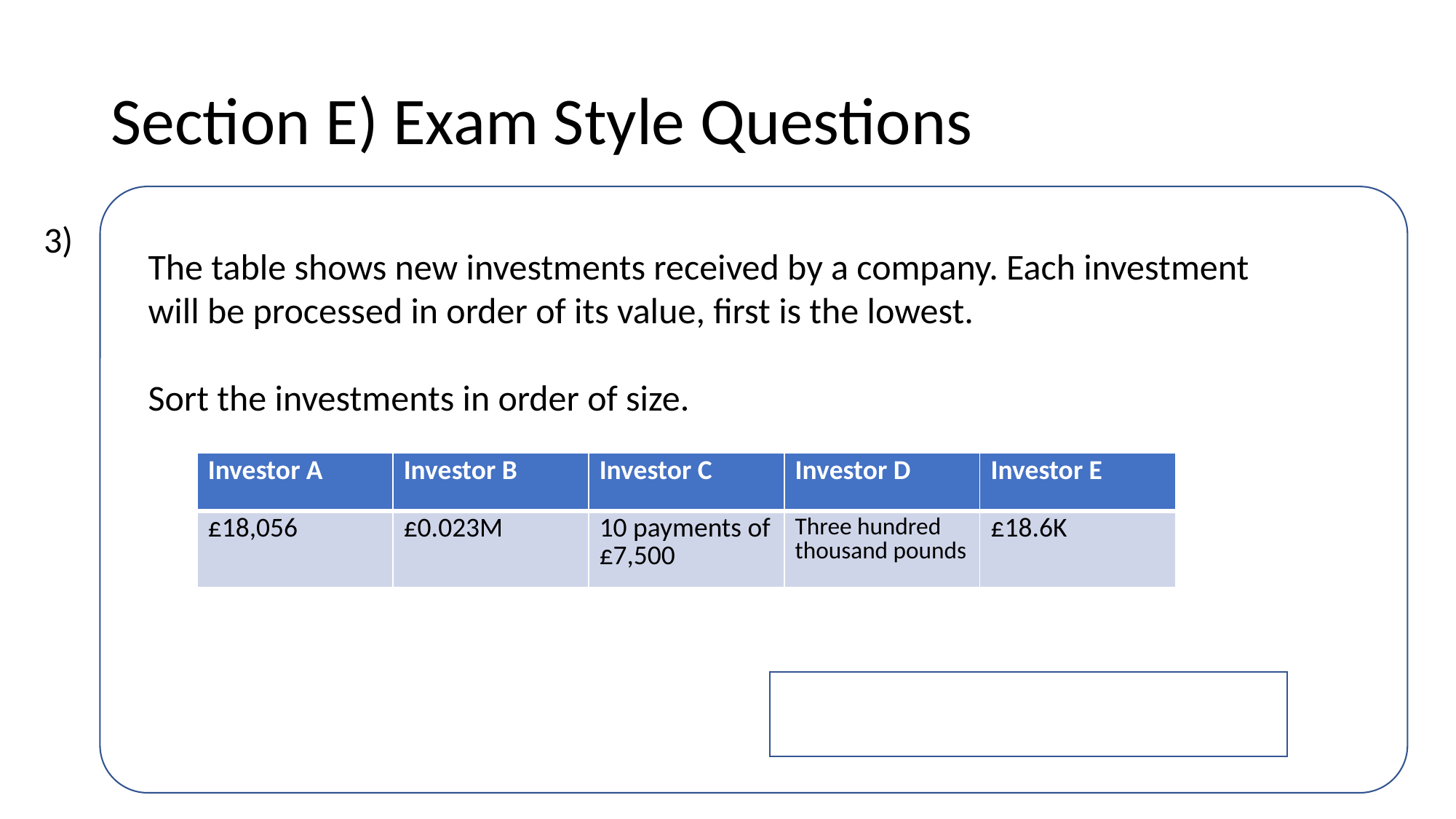

# Section E) Exam Style Questions

3)
The table shows new investments received by a company. Each investment will be processed in order of its value, first is the lowest.

Sort the investments in order of size.
| Investor A | Investor B | Investor C | Investor D | Investor E |
| --- | --- | --- | --- | --- |
| £18,056 | £0.023M | 10 payments of £7,500 | Three hundred thousand pounds | £18.6K |